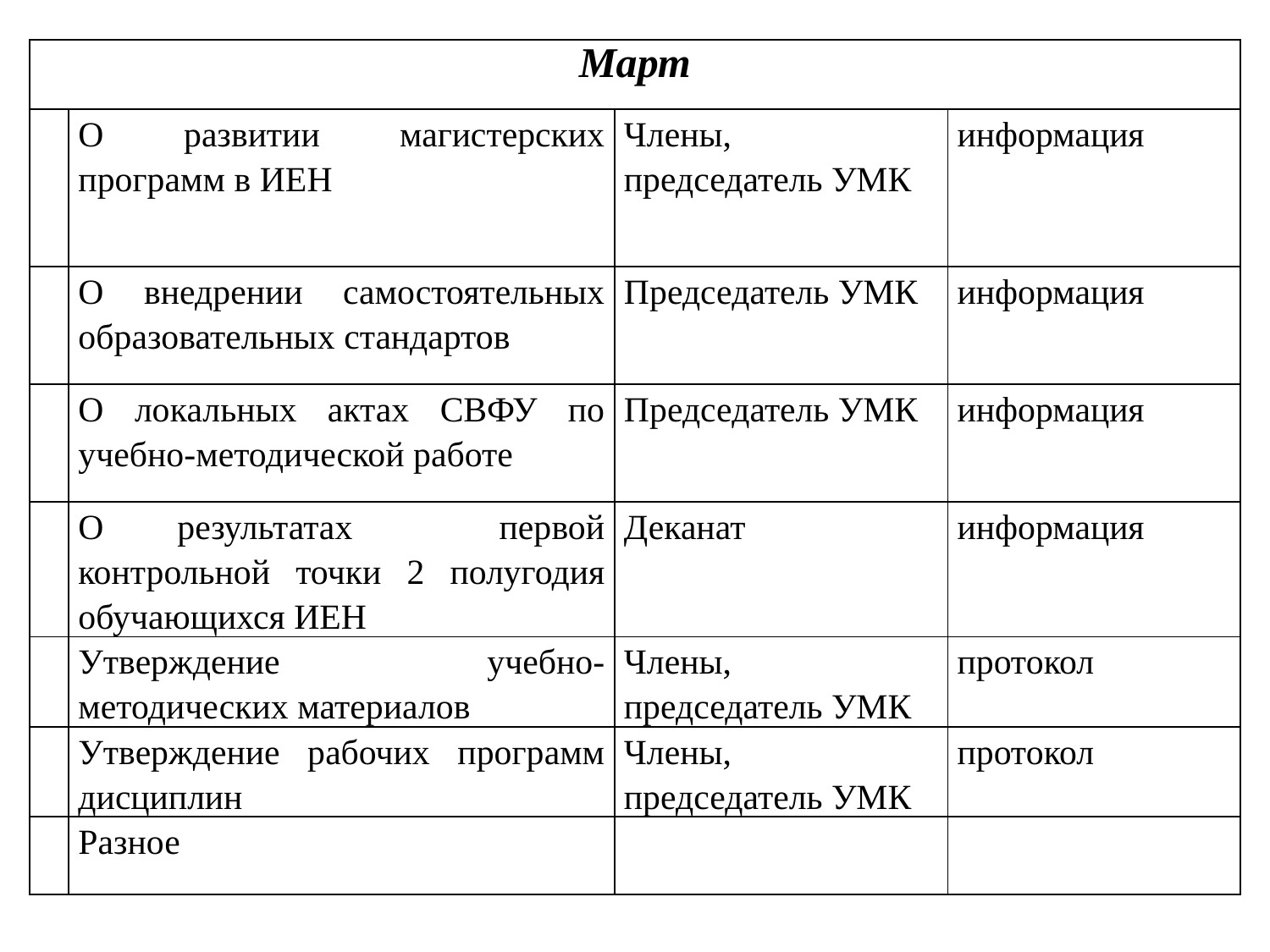

| Март |  |  |  |
| --- | --- | --- | --- |
|  | О развитии магистерских программ в ИЕН | Члены, председатель УМК | информация |
|  | О внедрении самостоятельных образовательных стандартов | Председатель УМК | информация |
|  | О локальных актах СВФУ по учебно-методической работе | Председатель УМК | информация |
|  | О результатах первой контрольной точки 2 полугодия обучающихся ИЕН | Деканат | информация |
|  | Утверждение учебно-методических материалов | Члены, председатель УМК | протокол |
|  | Утверждение рабочих программ дисциплин | Члены, председатель УМК | протокол |
|  | Разное |  |  |